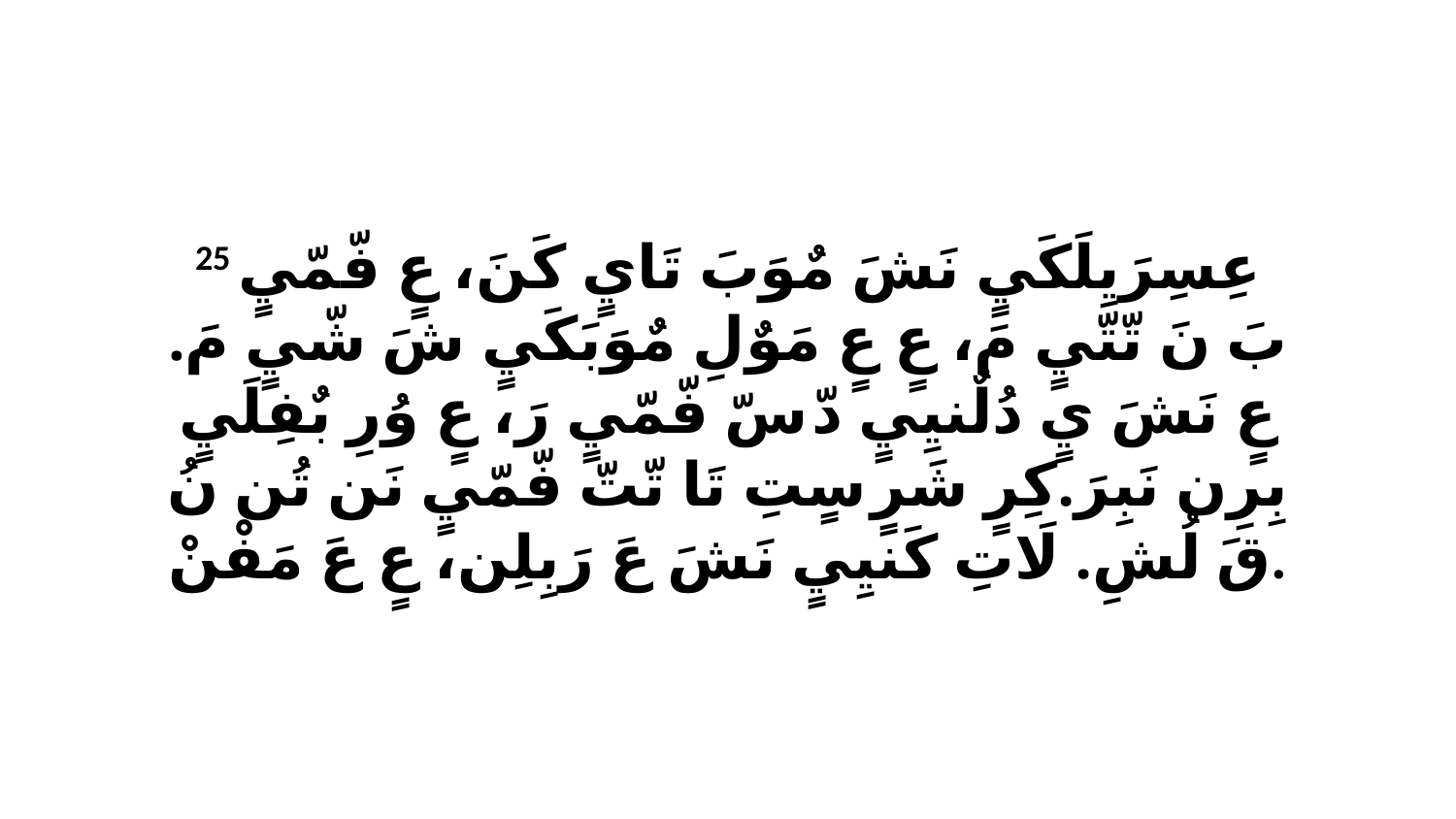

25 عِسِرَيِلَكَيٍ نَشَ مٌوَبَ تَايٍ كَنَ، عٍ فّمّيٍ بَ نَ تّتّيٍ مَ، عٍ عٍ مَوٌلِ مٌوَبَكَيٍ شَ شّيٍ مَ. عٍ نَشَ يٍ دُلٌنيِيٍ دّ سّ فّمّيٍ رَ، عٍ وُرِ بٌفِلَيٍ بِرِن نَبِرَ.كِرٍ شَرٍ سٍتِ تَا تّتّ فّمّيٍ نَن تُن نُ قَ لُشِ. لَاتِ كَنيِيٍ نَشَ عَ رَبِلِن، عٍ عَ مَفْنْ.